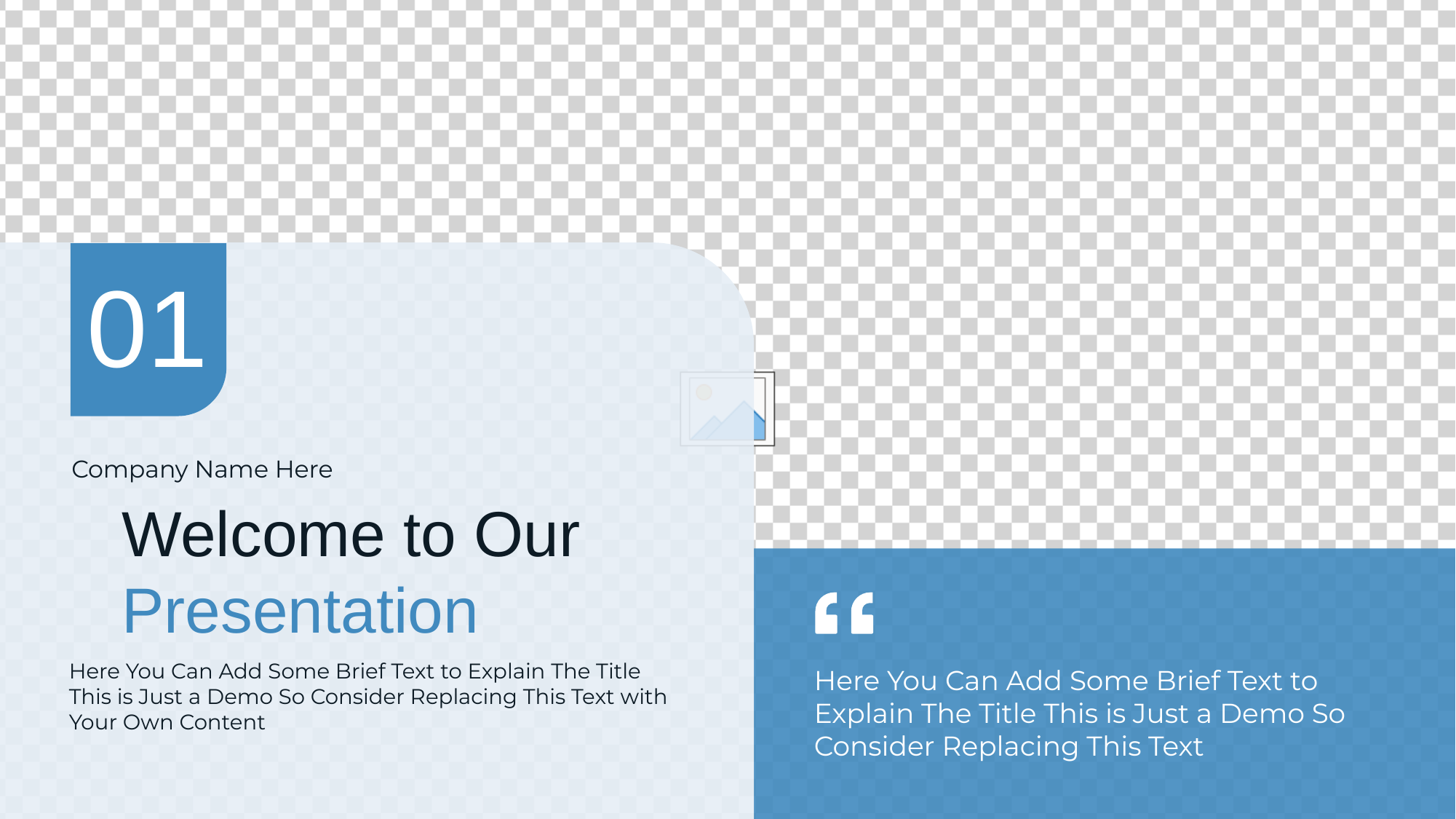

01
Company Name Here
Welcome to Our
Presentation

Here You Can Add Some Brief Text to Explain The Title This is Just a Demo So Consider Replacing This Text with Your Own Content
Here You Can Add Some Brief Text to Explain The Title This is Just a Demo So Consider Replacing This Text